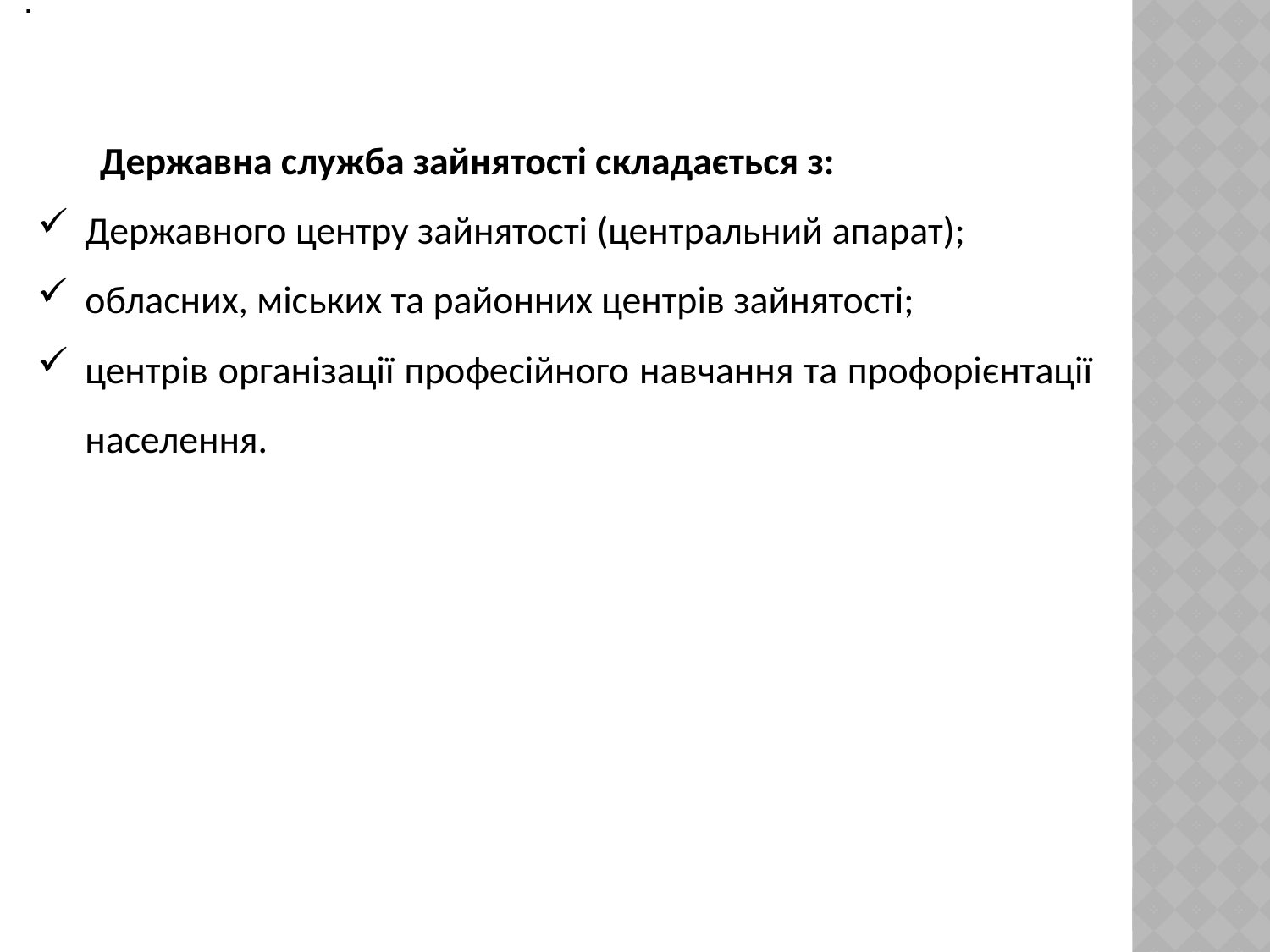

.
Державна служба зайнятості складається з:
Державного центру зайнятості (центральний апарат);
обласних, міських та районних центрів зайнятості;
центрів організації професійного навчання та профорієнтації населення.